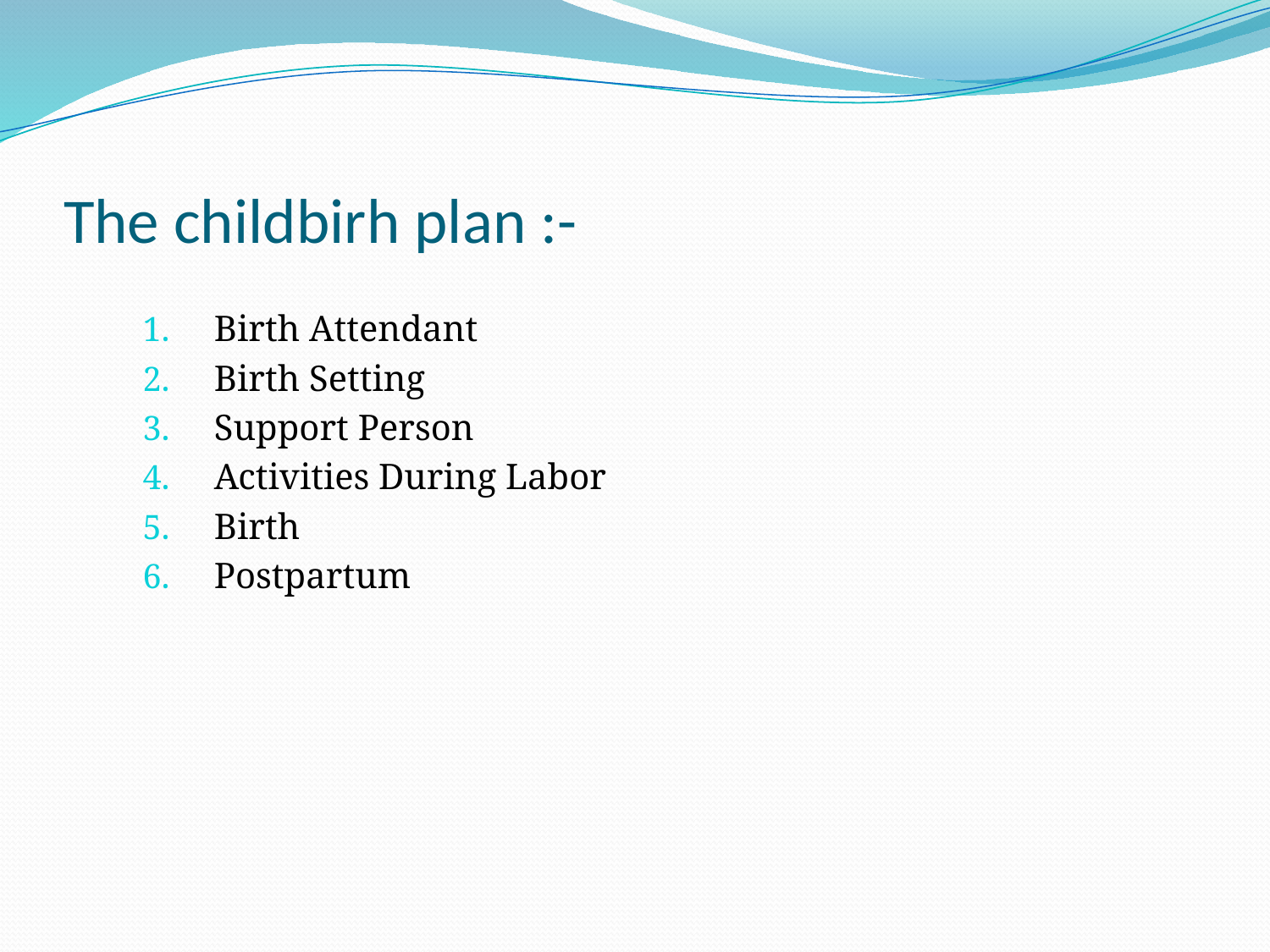

# The childbirh plan :-
Birth Attendant
Birth Setting
Support Person
Activities During Labor
Birth
Postpartum